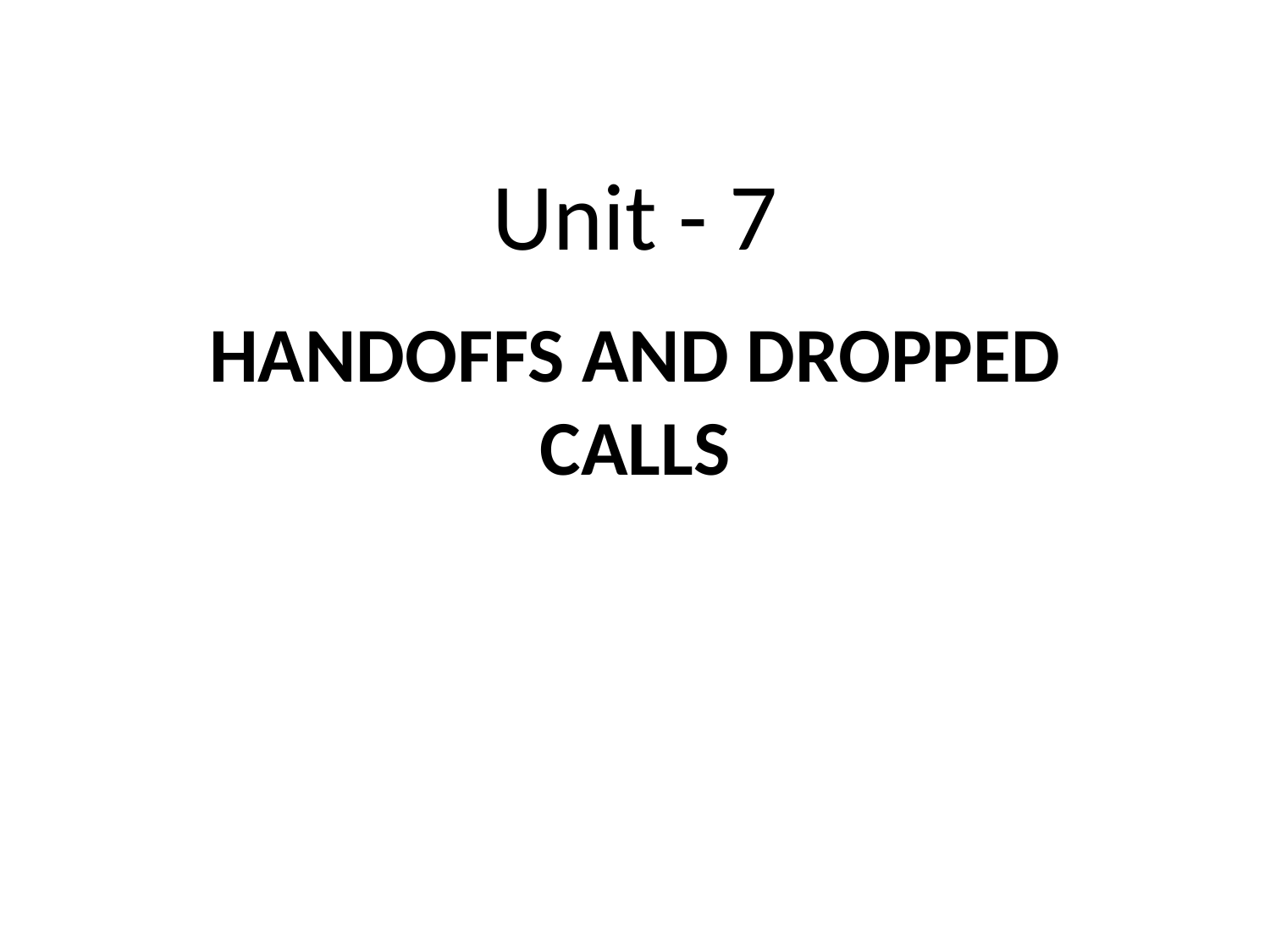

Unit - 7
# HANDOFFS AND DROPPED CALLS